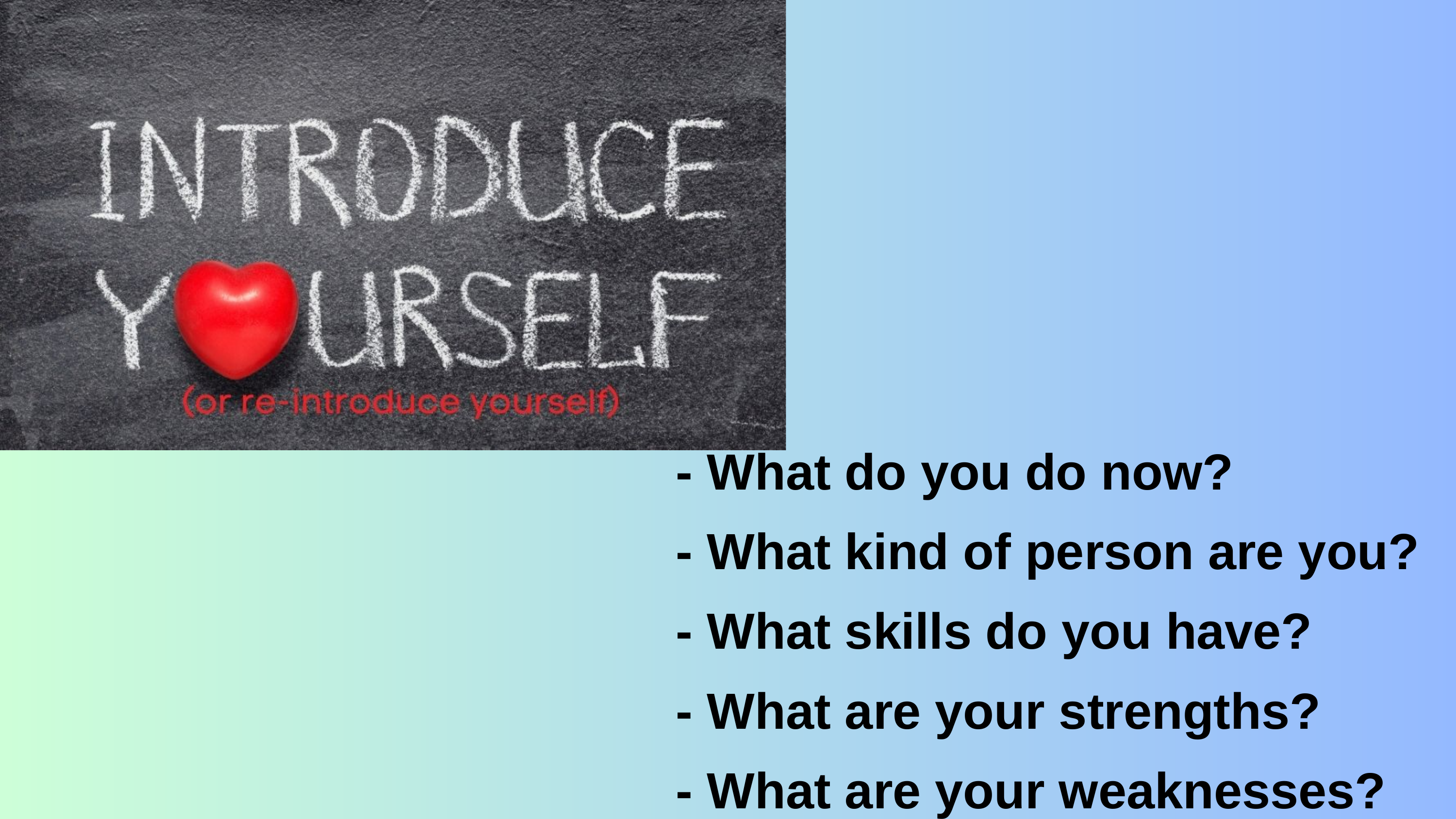

- What do you do now?
- What kind of person are you?
- What skills do you have?
- What are your strengths?
- What are your weaknesses?